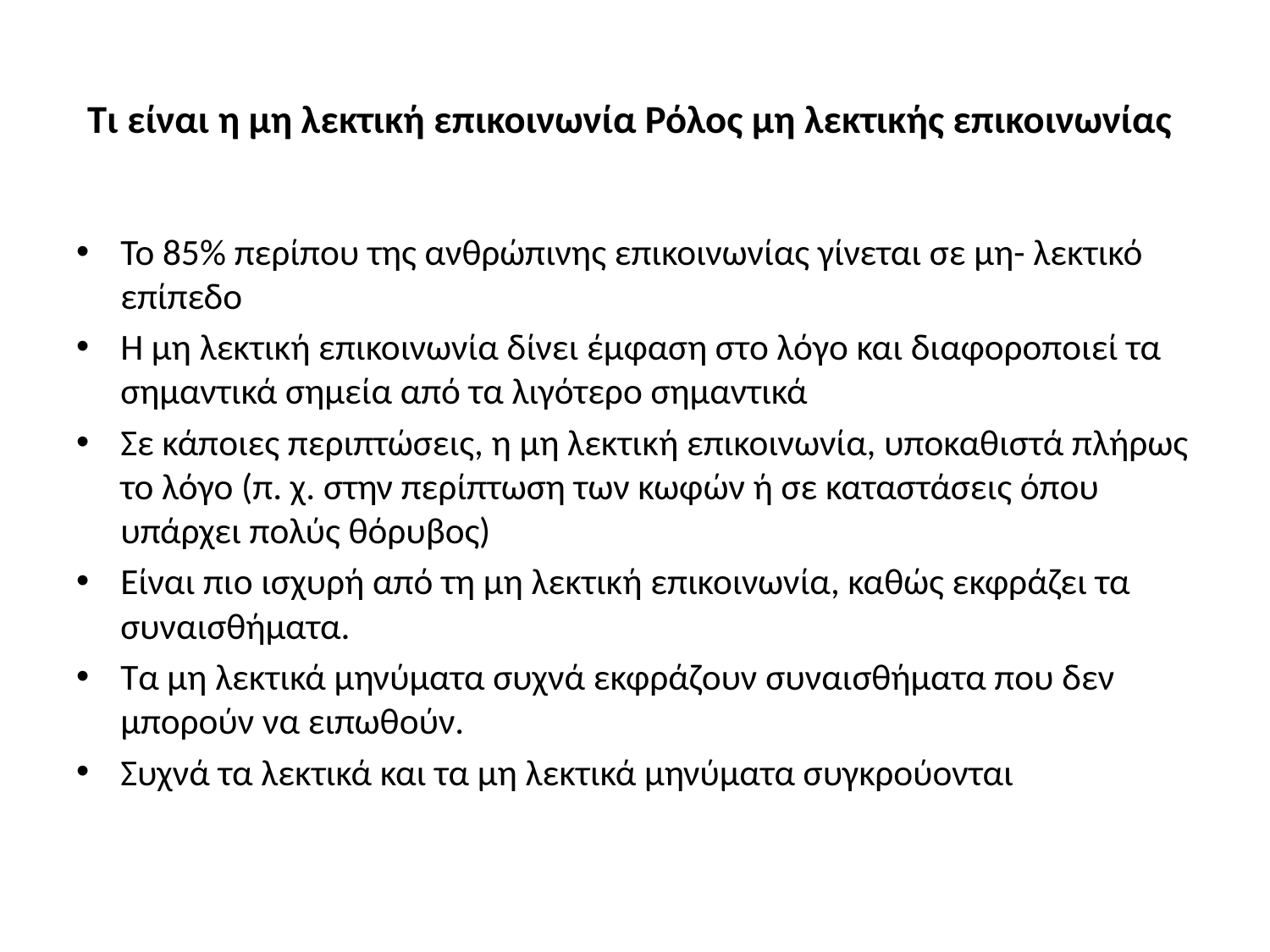

# Τι είναι η μη λεκτική επικοινωνία Ρόλος μη λεκτικής επικοινωνίας
Το 85% περίπου της ανθρώπινης επικοινωνίας γίνεται σε μη- λεκτικό επίπεδο
Η μη λεκτική επικοινωνία δίνει έμφαση στο λόγο και διαφοροποιεί τα σημαντικά σημεία από τα λιγότερο σημαντικά
Σε κάποιες περιπτώσεις, η μη λεκτική επικοινωνία, υποκαθιστά πλήρως το λόγο (π. χ. στην περίπτωση των κωφών ή σε καταστάσεις όπου υπάρχει πολύς θόρυβος)
Είναι πιο ισχυρή από τη μη λεκτική επικοινωνία, καθώς εκφράζει τα συναισθήματα.
Τα μη λεκτικά μηνύματα συχνά εκφράζουν συναισθήματα που δεν μπορούν να ειπωθούν.
Συχνά τα λεκτικά και τα μη λεκτικά μηνύματα συγκρούονται